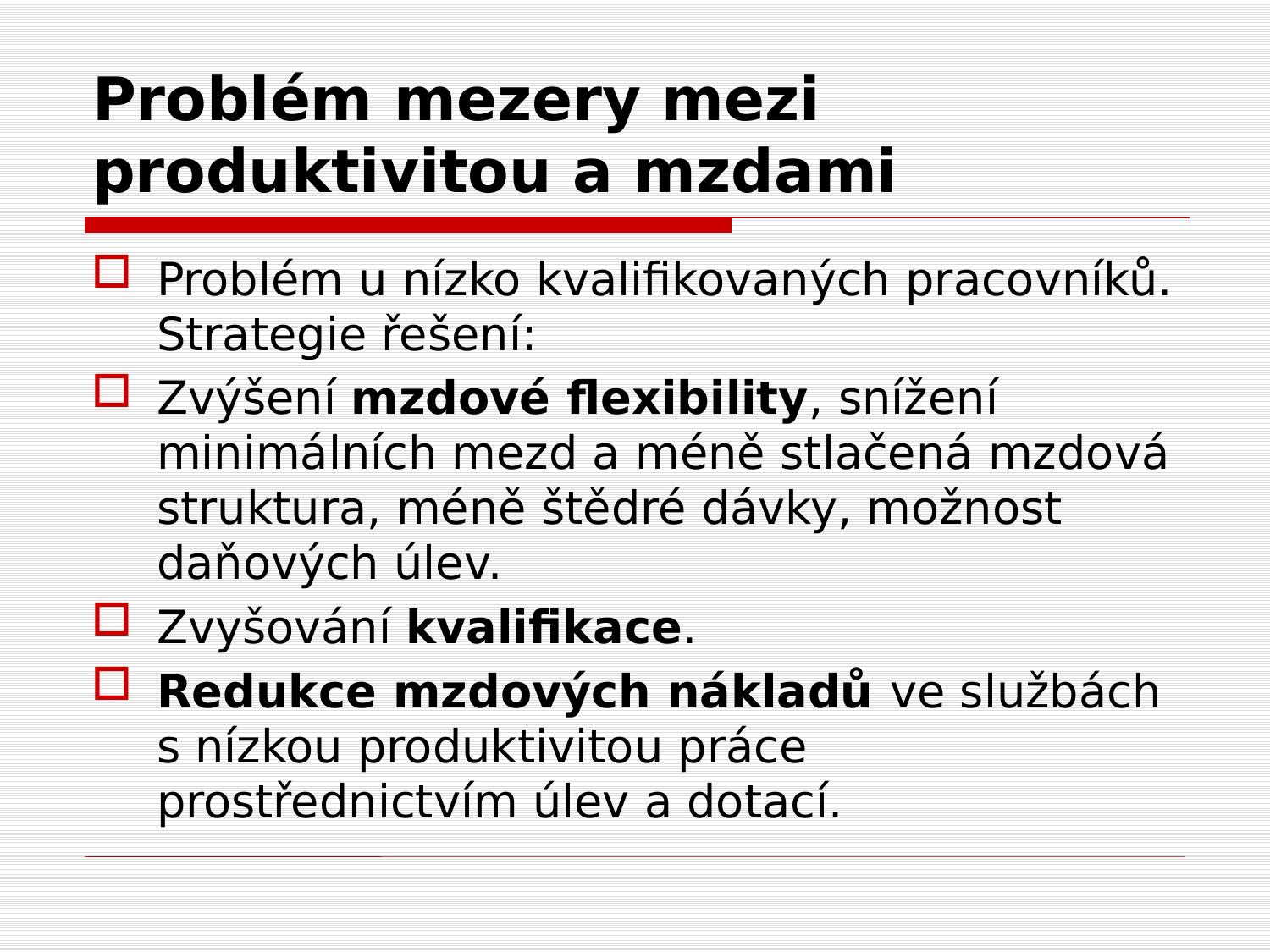

# Problém mezery mezi produktivitou a mzdami
Problém u nízko kvalifikovaných pracovníků. Strategie řešení:
Zvýšení mzdové flexibility, snížení minimálních mezd a méně stlačená mzdová struktura, méně štědré dávky, možnost daňových úlev.
Zvyšování kvalifikace.
Redukce mzdových nákladů ve službách s nízkou produktivitou práce prostřednictvím úlev a dotací.